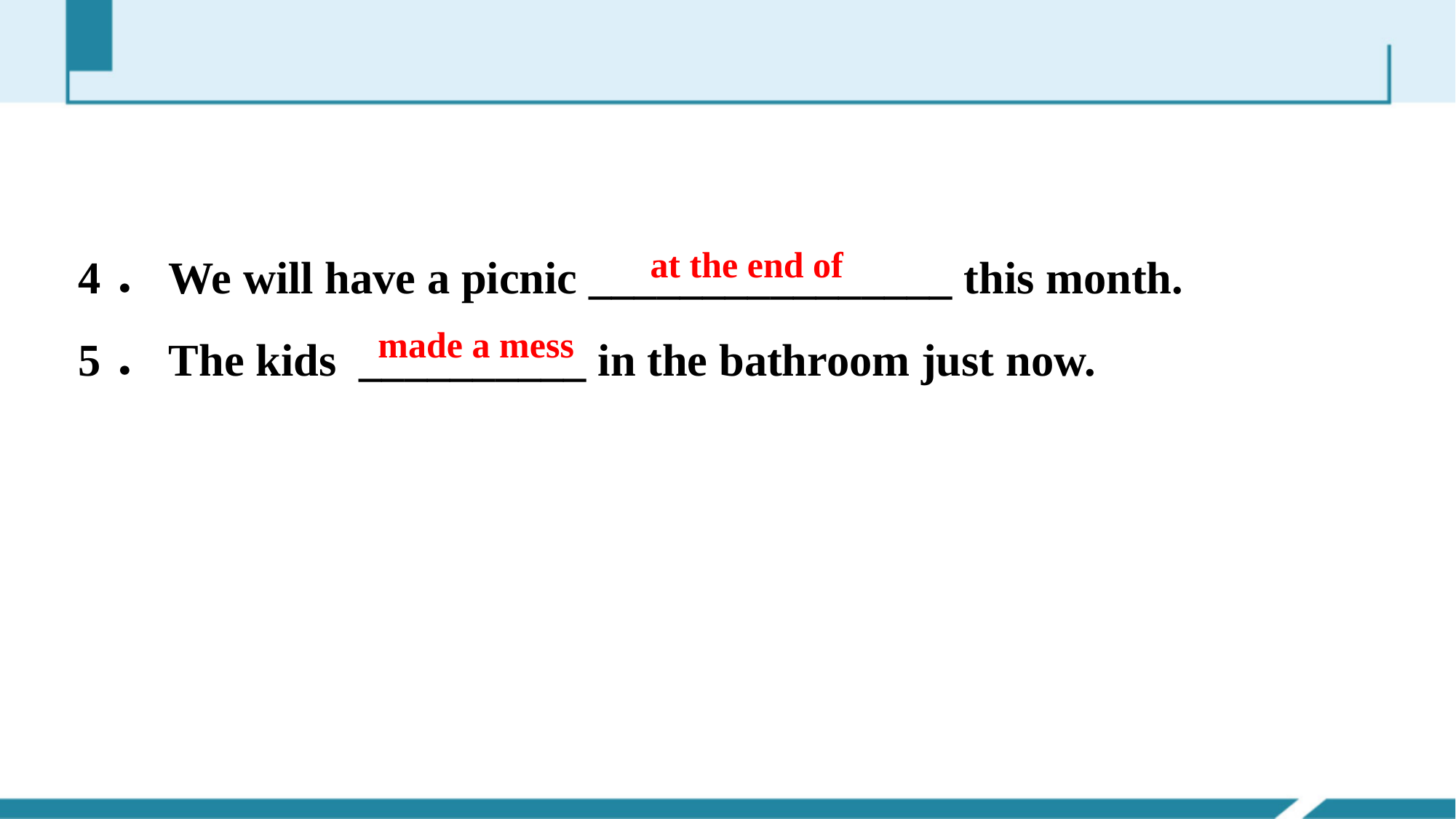

4．We will have a picnic ________________ this month.
5．The kids  __________ in the bathroom just now.
at the end of
made a mess